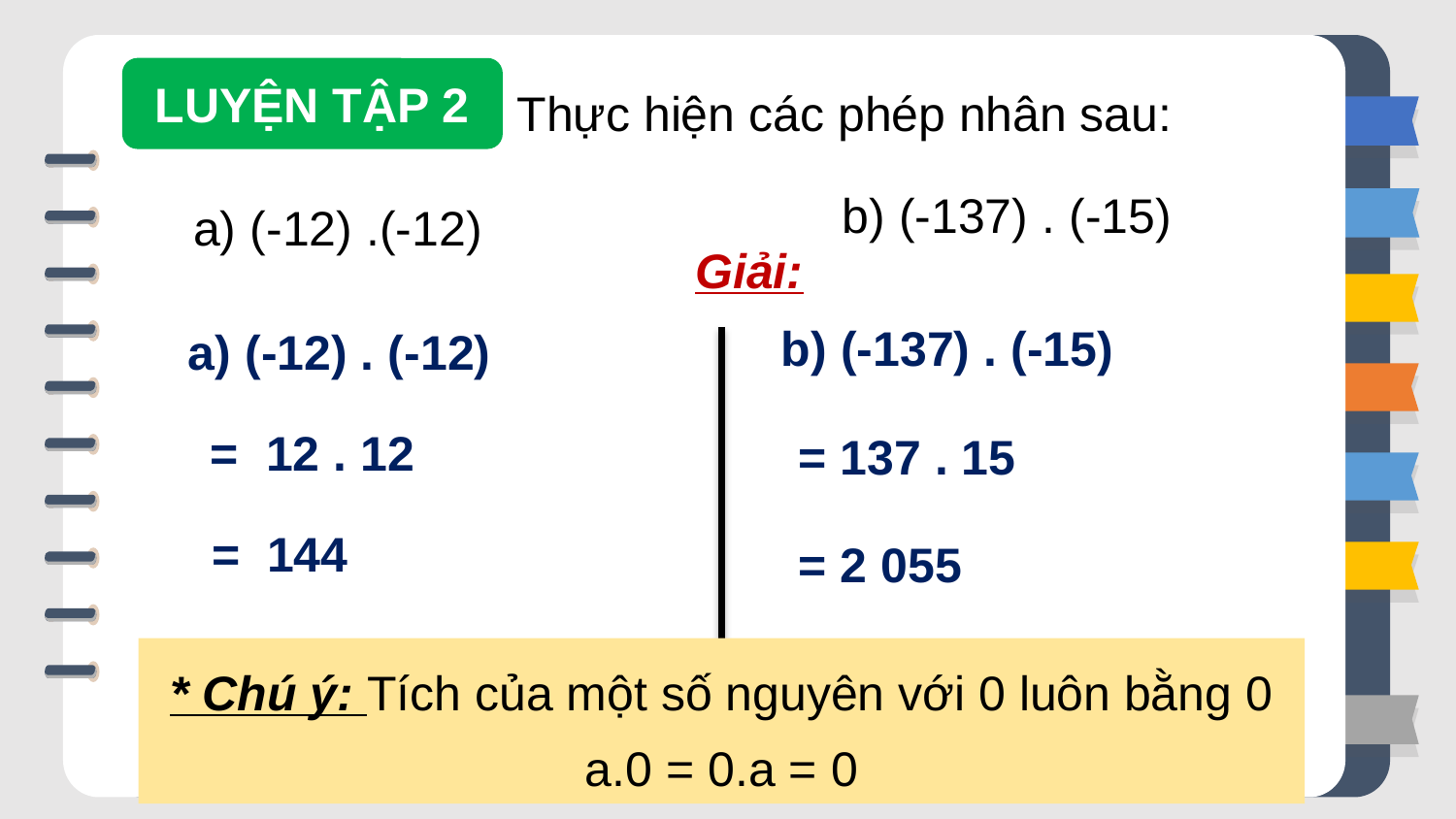

LUYỆN TẬP 2
Thực hiện các phép nhân sau:
b) (-137) . (-15)
a) (-12) .(-12)
Giải:
b) (-137) . (-15)
a) (-12) . (-12)
=  12 . 12
= 137 . 15
=  144
= 2 055
* Chú ý: Tích của một số nguyên với 0 luôn bằng 0
a.0 = 0.a = 0